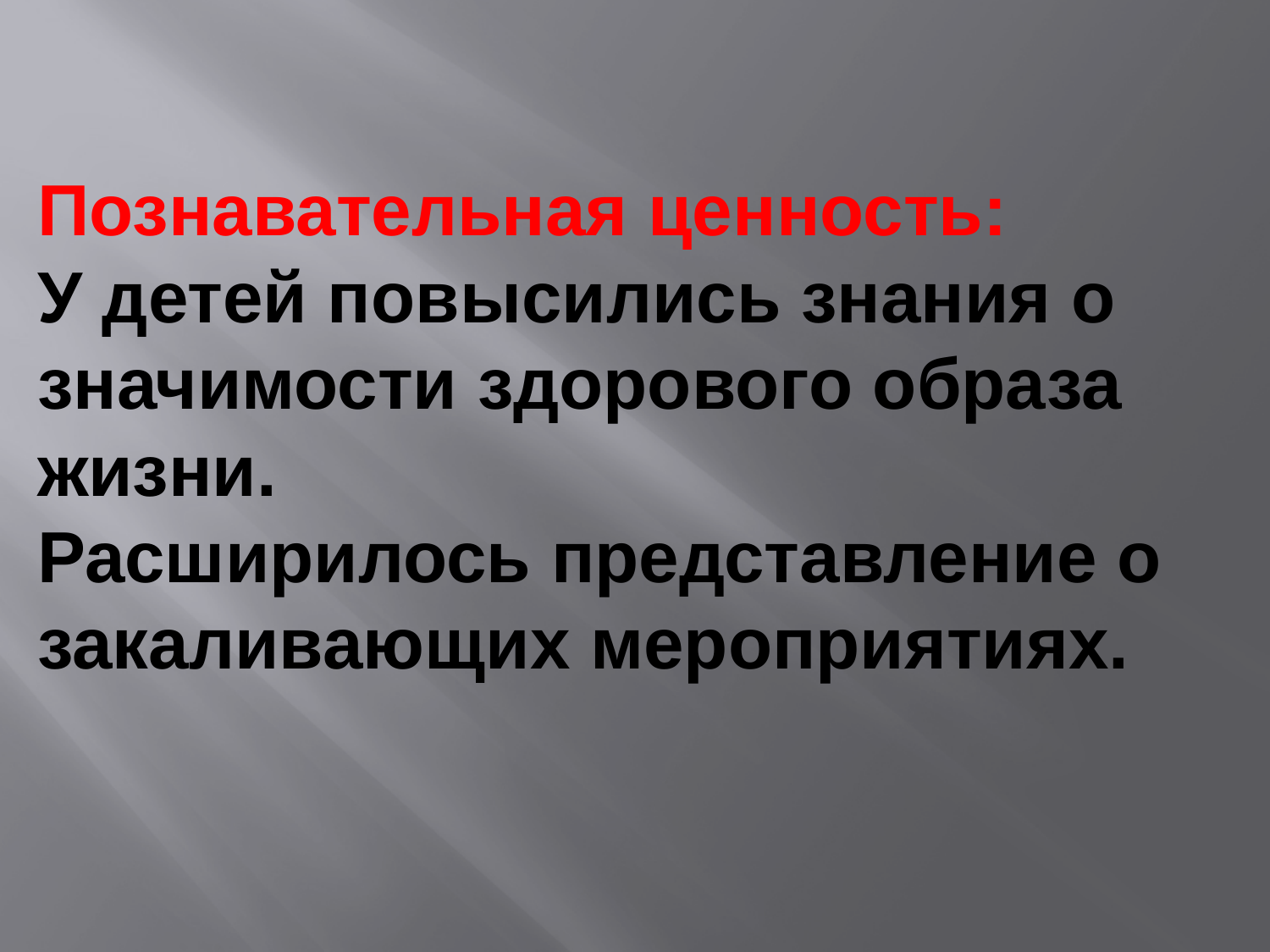

# Познавательная ценность: У детей повысились знания о значимости здорового образа жизни. Расширилось представление о закаливающих мероприятиях.